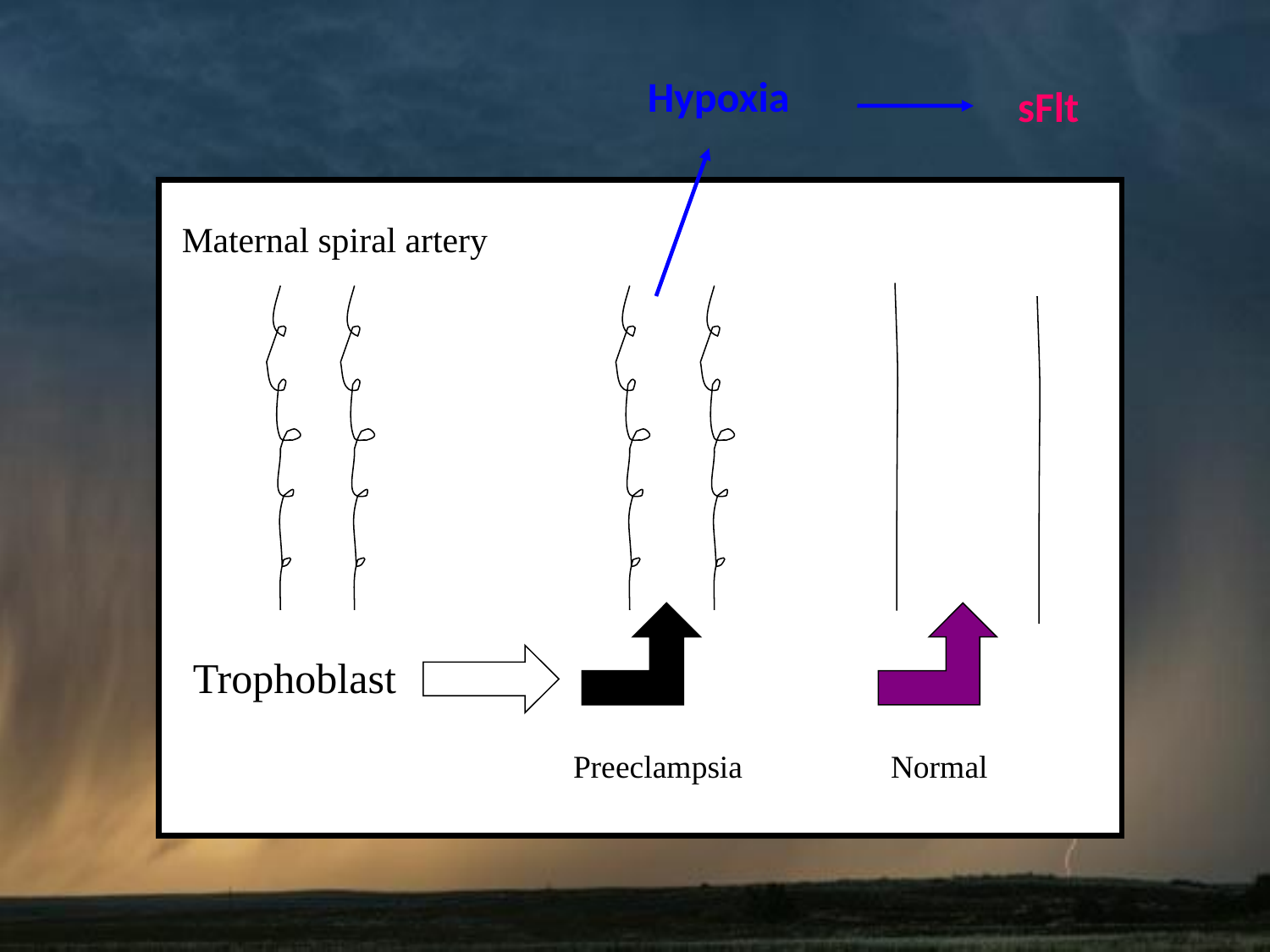

Hypoxia
sFlt

Maternal spiral artery

Trophoblast

Preeclampsia
Normal